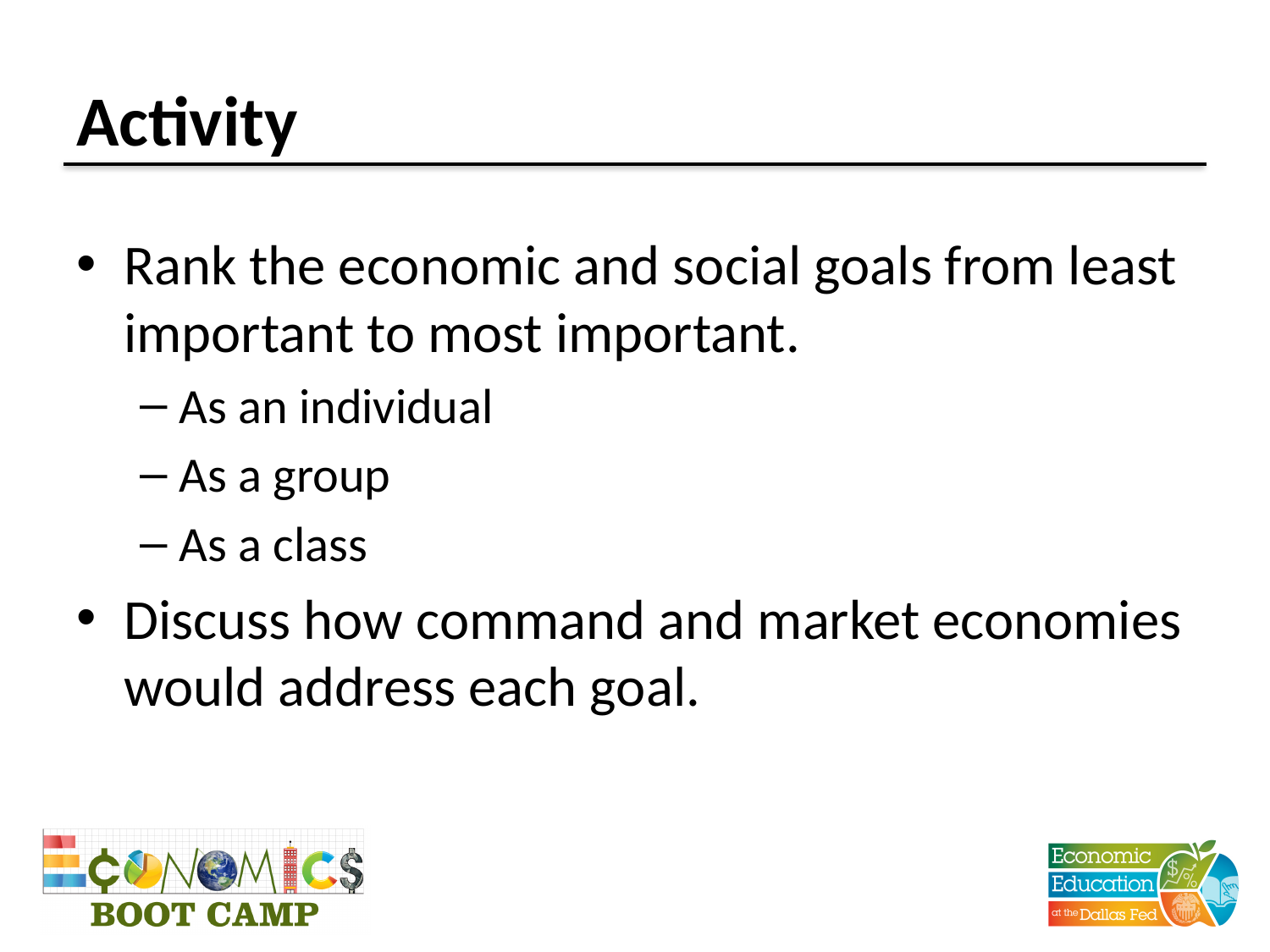

# Activity
Rank the economic and social goals from least important to most important.
As an individual
As a group
As a class
Discuss how command and market economies would address each goal.